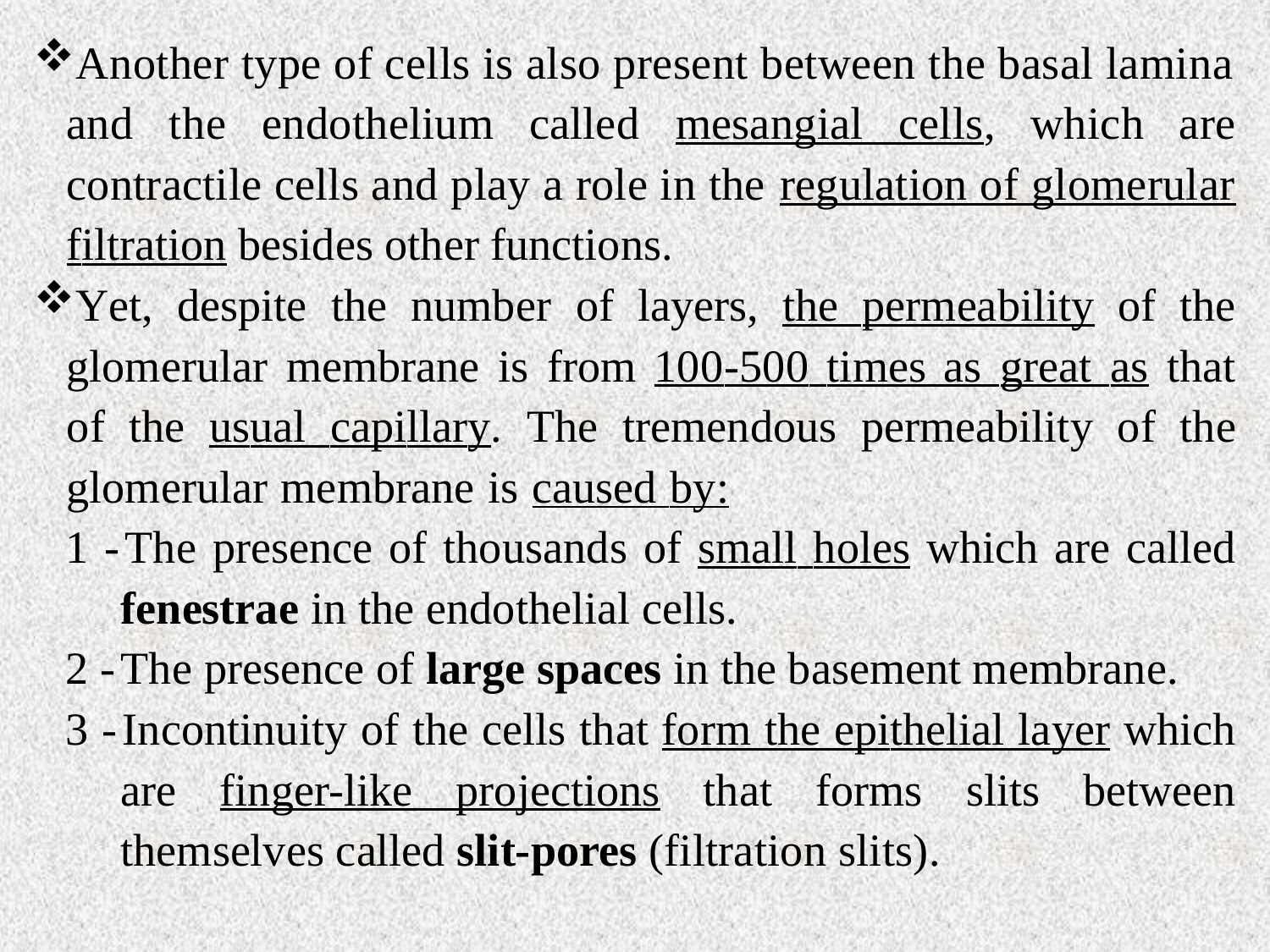

Another type of cells is also present between the basal lamina and the endothelium called mesangial cells, which are contractile cells and play a role in the regulation of glomerular filtration besides other functions.
Yet, despite the number of layers, the permeability of the glomerular membrane is from 100-500 times as great as that of the usual capillary. The tremendous permeability of the glomerular membrane is caused by:
1 -	The presence of thousands of small holes which are called fenestrae in the endothelial cells.
2 -	The presence of large spaces in the basement membrane.
3 -	Incontinuity of the cells that form the epithelial layer which are finger-like projections that forms slits between themselves called slit-pores (filtration slits).